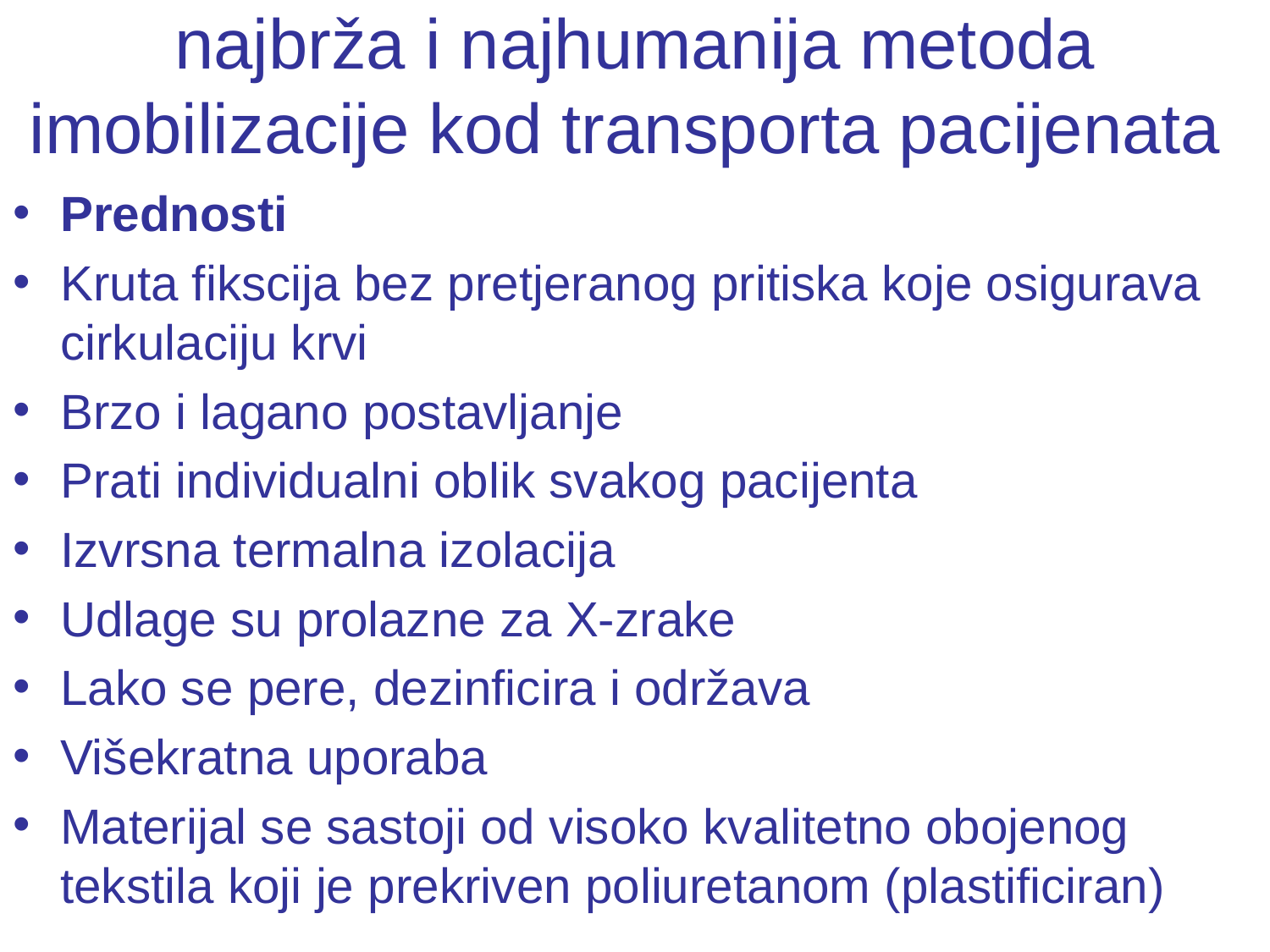

# najbrža i najhumanija metoda imobilizacije kod transporta pacijenata
Prednosti
Kruta fikscija bez pretjeranog pritiska koje osigurava cirkulaciju krvi
Brzo i lagano postavljanje
Prati individualni oblik svakog pacijenta
Izvrsna termalna izolacija
Udlage su prolazne za X-zrake
Lako se pere, dezinficira i održava
Višekratna uporaba
Materijal se sastoji od visoko kvalitetno obojenog tekstila koji je prekriven poliuretanom (plastificiran)